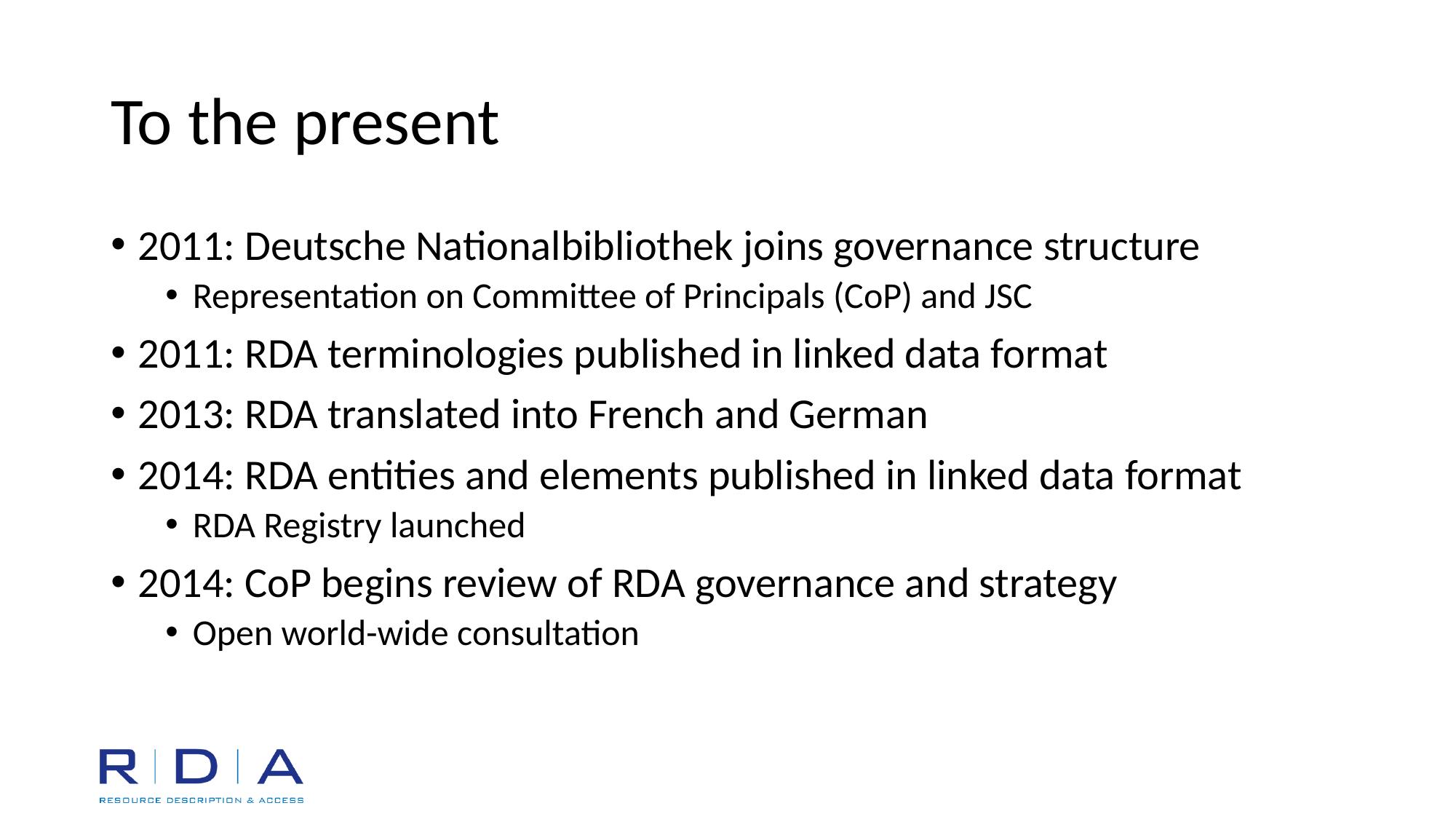

# To the present
2011: Deutsche Nationalbibliothek joins governance structure
Representation on Committee of Principals (CoP) and JSC
2011: RDA terminologies published in linked data format
2013: RDA translated into French and German
2014: RDA entities and elements published in linked data format
RDA Registry launched
2014: CoP begins review of RDA governance and strategy
Open world-wide consultation